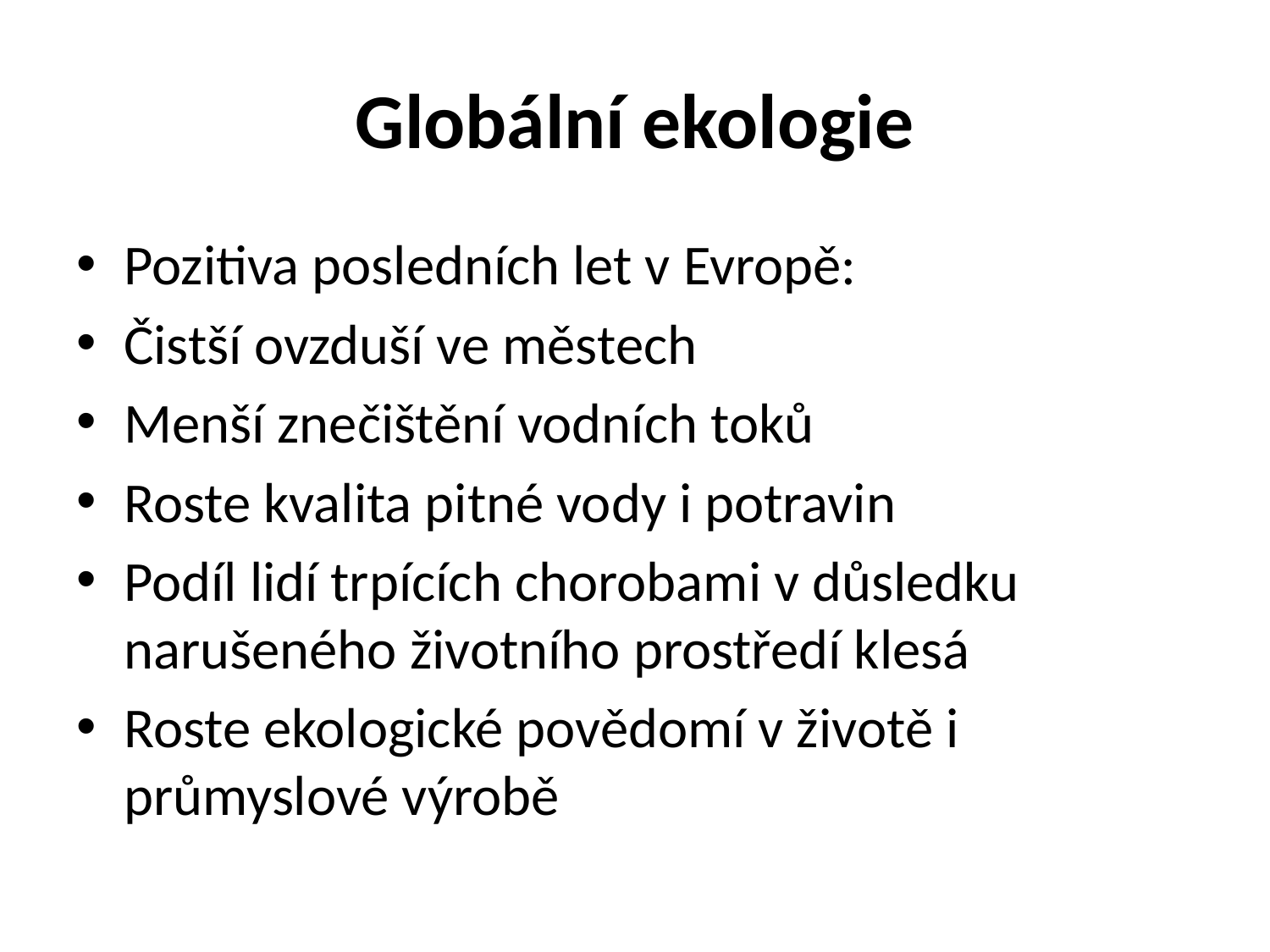

# Globální ekologie
Pozitiva posledních let v Evropě:
Čistší ovzduší ve městech
Menší znečištění vodních toků
Roste kvalita pitné vody i potravin
Podíl lidí trpících chorobami v důsledku narušeného životního prostředí klesá
Roste ekologické povědomí v životě i průmyslové výrobě